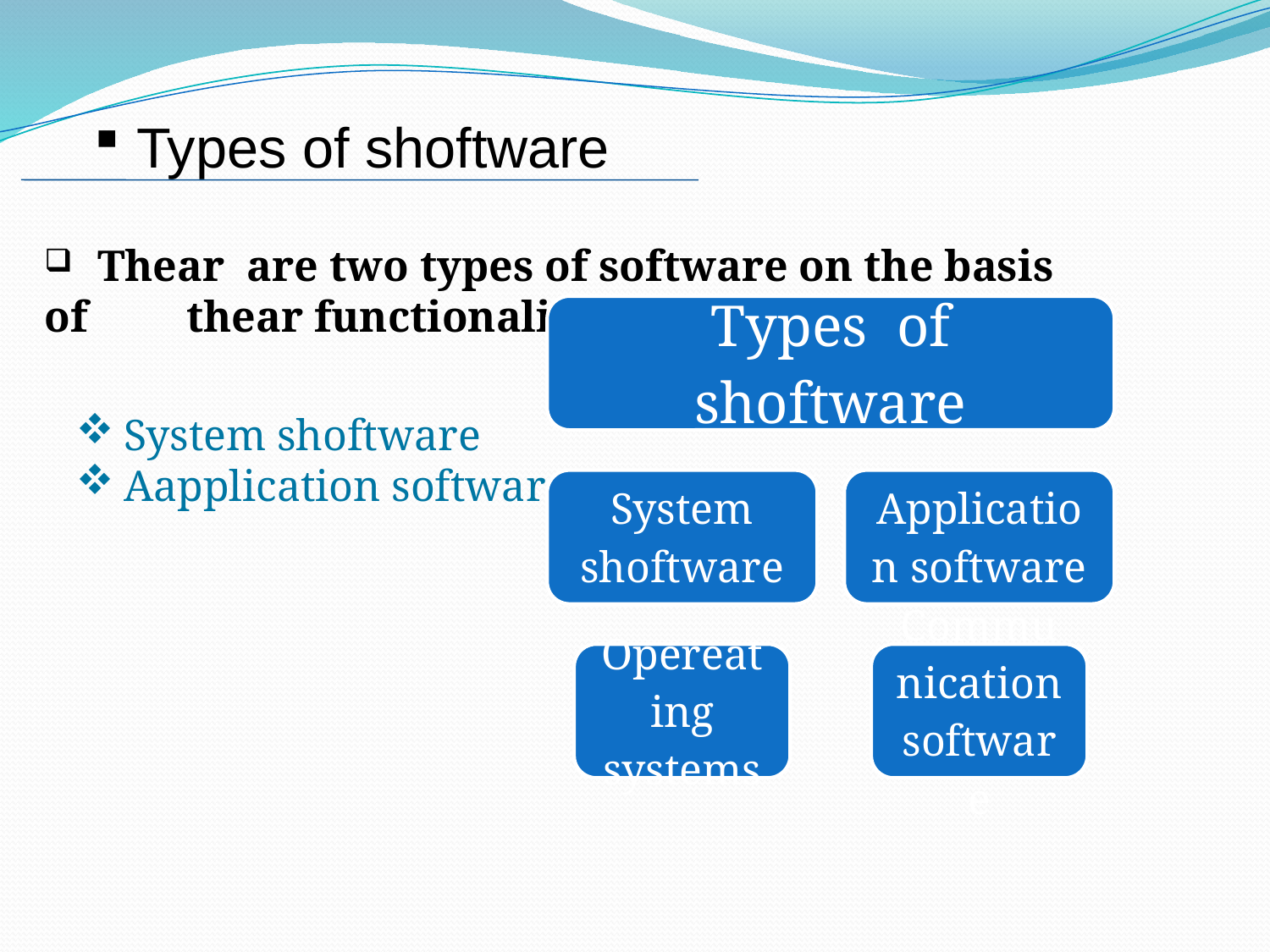

Types of shoftware
   Thear  are two types of software on the basis of         thear functionality :
Types  of shoftware
Application software
Communication software
Opereating systems
System shoftware
System shoftware
Aapplication software